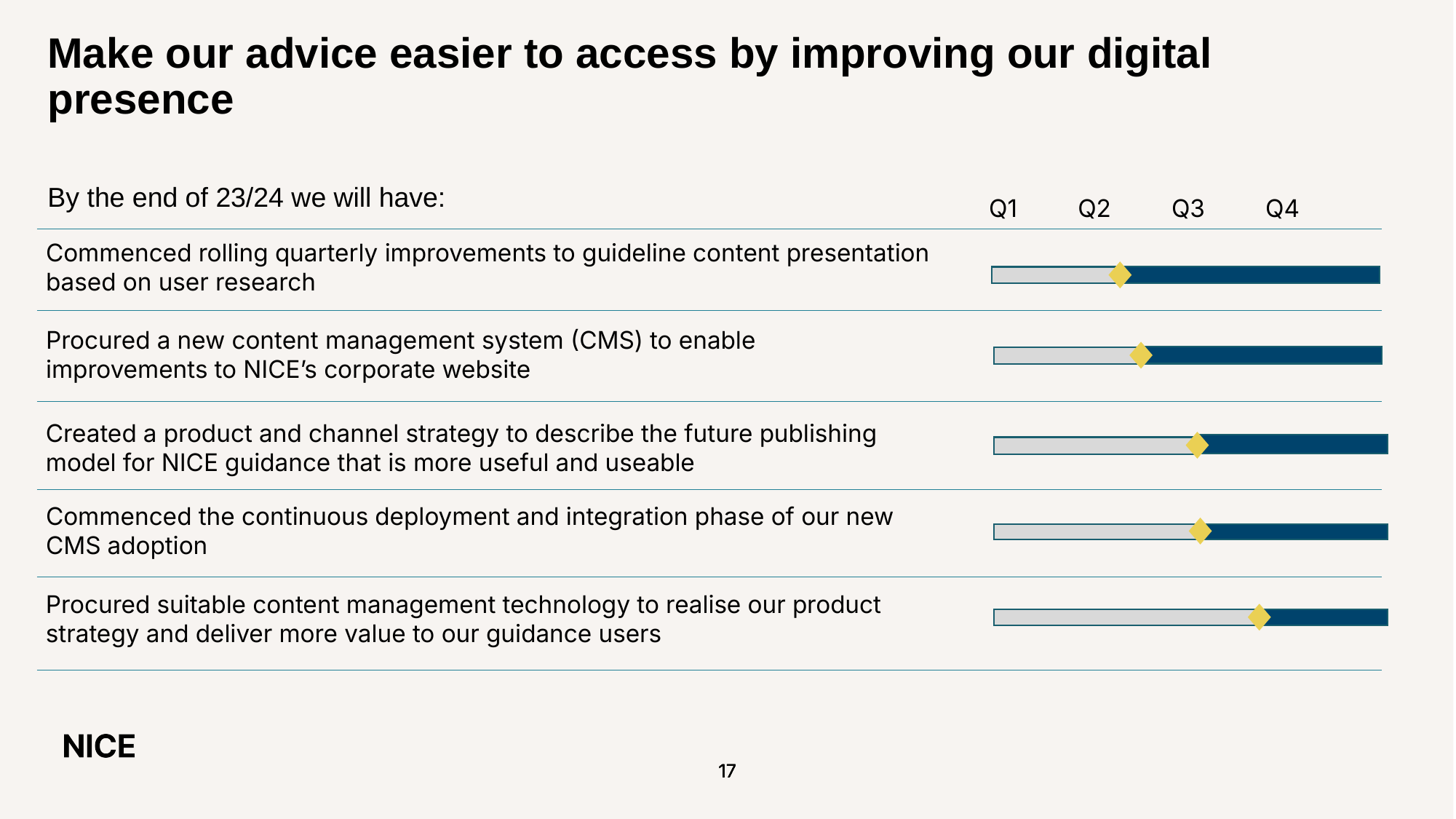

# Make our advice easier to access by improving our digital presence
By the end of 23/24 we will have:
Q1         Q2         Q3         Q4
Commenced rolling quarterly improvements to guideline content presentation based on user research ​​

Procured a new content management system (CMS) to enable improvements to NICE’s corporate website

Created a product and channel strategy to describe the future publishing model for NICE guidance that is more useful and useable

Commenced the continuous deployment and integration phase of our new CMS adoption

Procured suitable content management technology to realise our product strategy and deliver more value to our guidance users